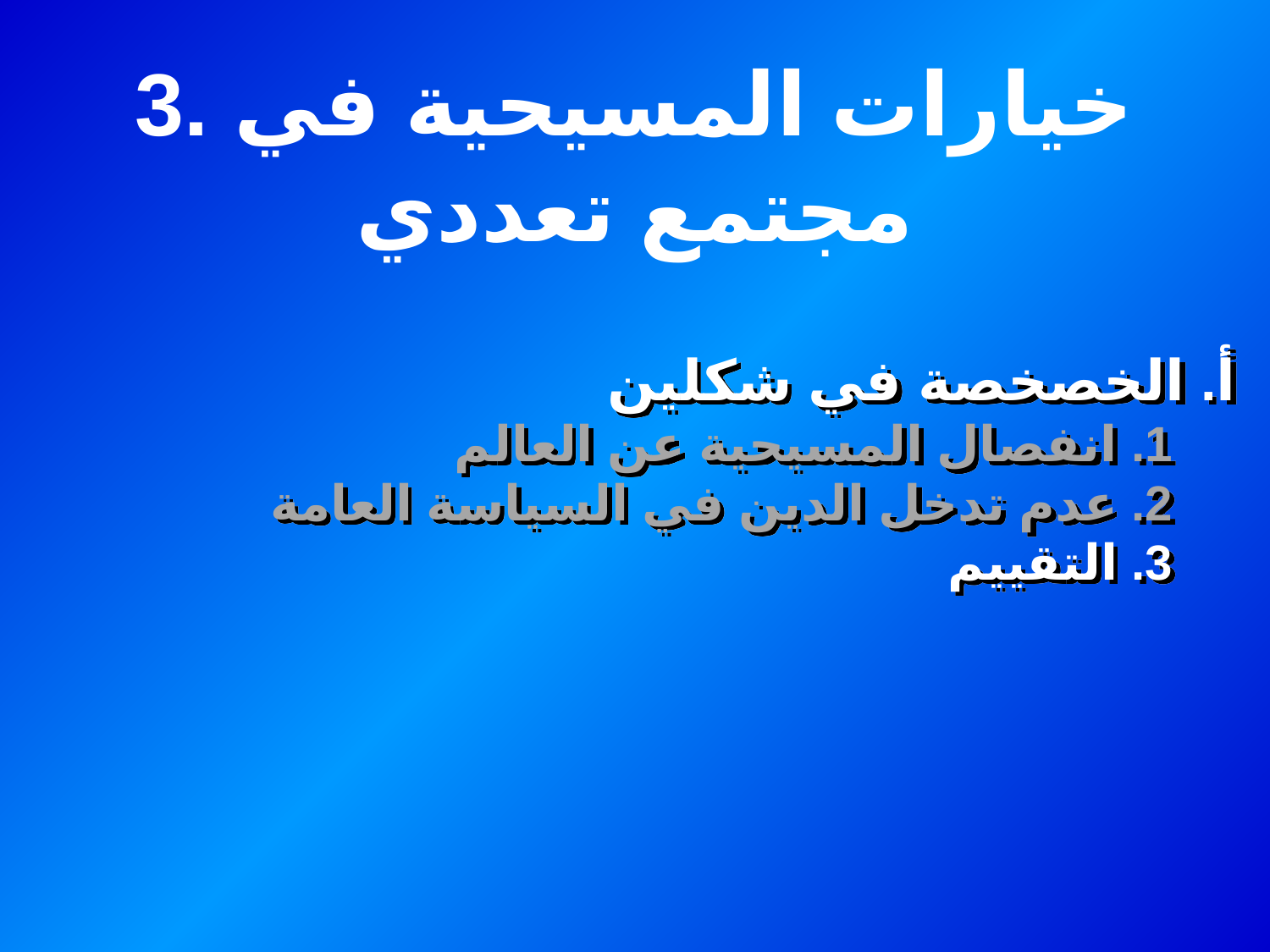

3. خيارات المسيحية في مجتمع تعددي

أ. الخصخصة في شكلين
1. انفصال المسيحية عن العالم
2. عدم تدخل الدين في السياسة العامة
3. التقييم